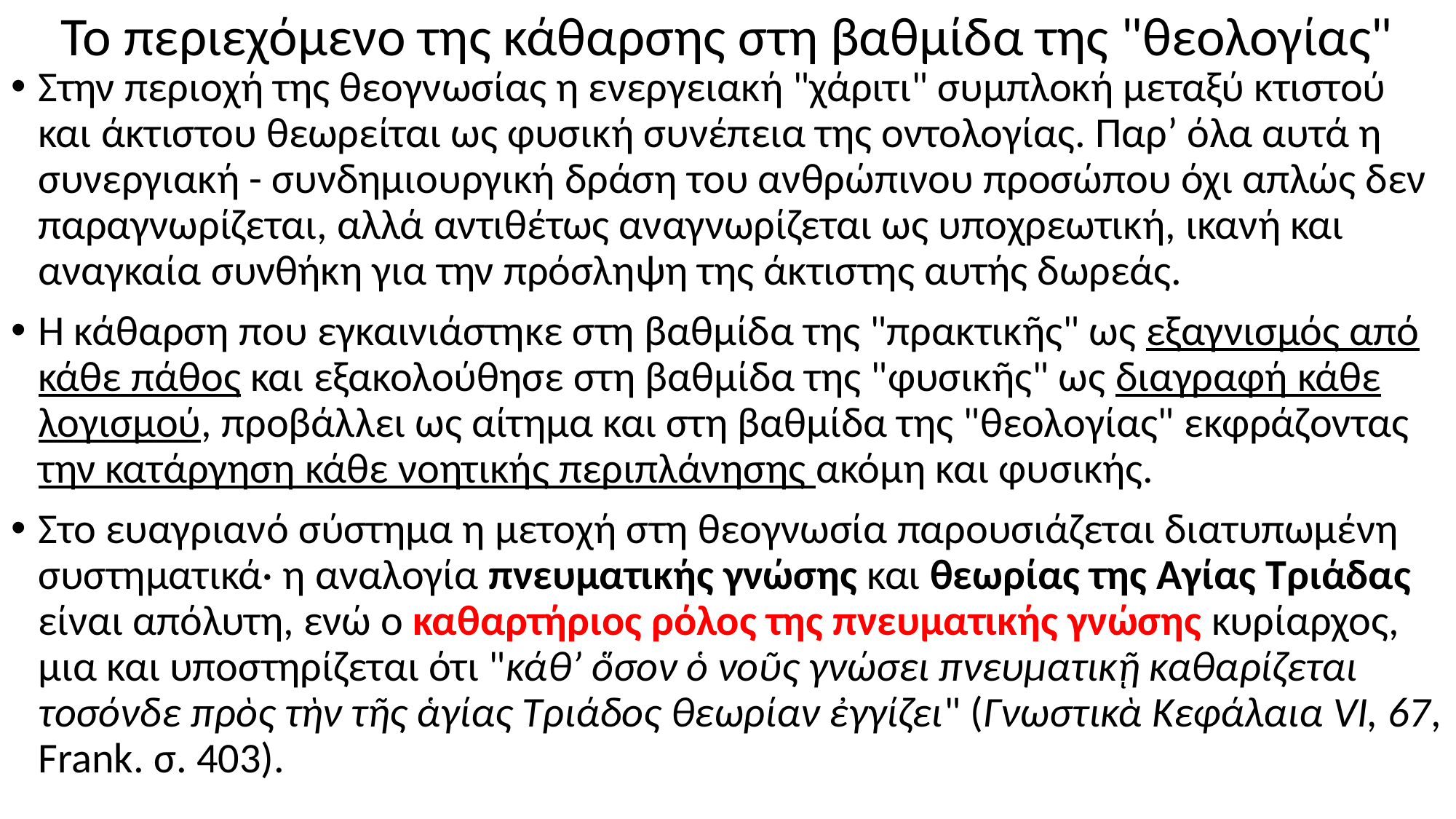

# Το περιεχόμενο της κάθαρσης στη βαθμίδα της "θεολογίας"
Στην περιοχή της θεογνωσίας η ενεργειακή "χάριτι" συμπλοκή μεταξύ κτιστού και άκτιστου θεωρείται ως φυσική συνέπεια της οντολογίας. Παρ’ όλα αυτά η συνεργιακή - συνδημιουργική δράση του ανθρώπινου προσώπου όχι απλώς δεν παραγνωρίζεται, αλλά αντιθέτως αναγνωρίζεται ως υποχρεωτική, ικανή και αναγκαία συνθήκη για την πρόσληψη της άκτιστης αυτής δωρεάς.
Η κάθαρση που εγκαινιάστηκε στη βαθμίδα της "πρακτικῆς" ως εξαγνισμός από κάθε πάθος και εξακολούθησε στη βαθμίδα της "φυσικῆς" ως διαγραφή κάθε λογισμού, προβάλλει ως αίτημα και στη βαθμίδα της "θεολογίας" εκφράζοντας την κατάργηση κάθε νοητικής περιπλάνησης ακόμη και φυσικής.
Στο ευαγριανό σύστημα η μετοχή στη θεογνωσία παρουσιάζεται διατυπωμένη συστηματικά· η αναλογία πνευματικής γνώσης και θεωρίας της Αγίας Τριάδας είναι απόλυτη, ενώ ο καθαρτήριος ρόλος της πνευματικής γνώσης κυρίαρχος, μια και υποστηρίζεται ότι "κάθ’ ὅσον ὁ νοῦς γνώσει πνευματικῇ καθαρίζεται τοσόνδε πρὸς τὴν τῆς ἁγίας Τριάδος θεωρίαν ἐγγίζει" (Γνωστικὰ Κεφάλαια VΙ, 67, Frank. σ. 403).